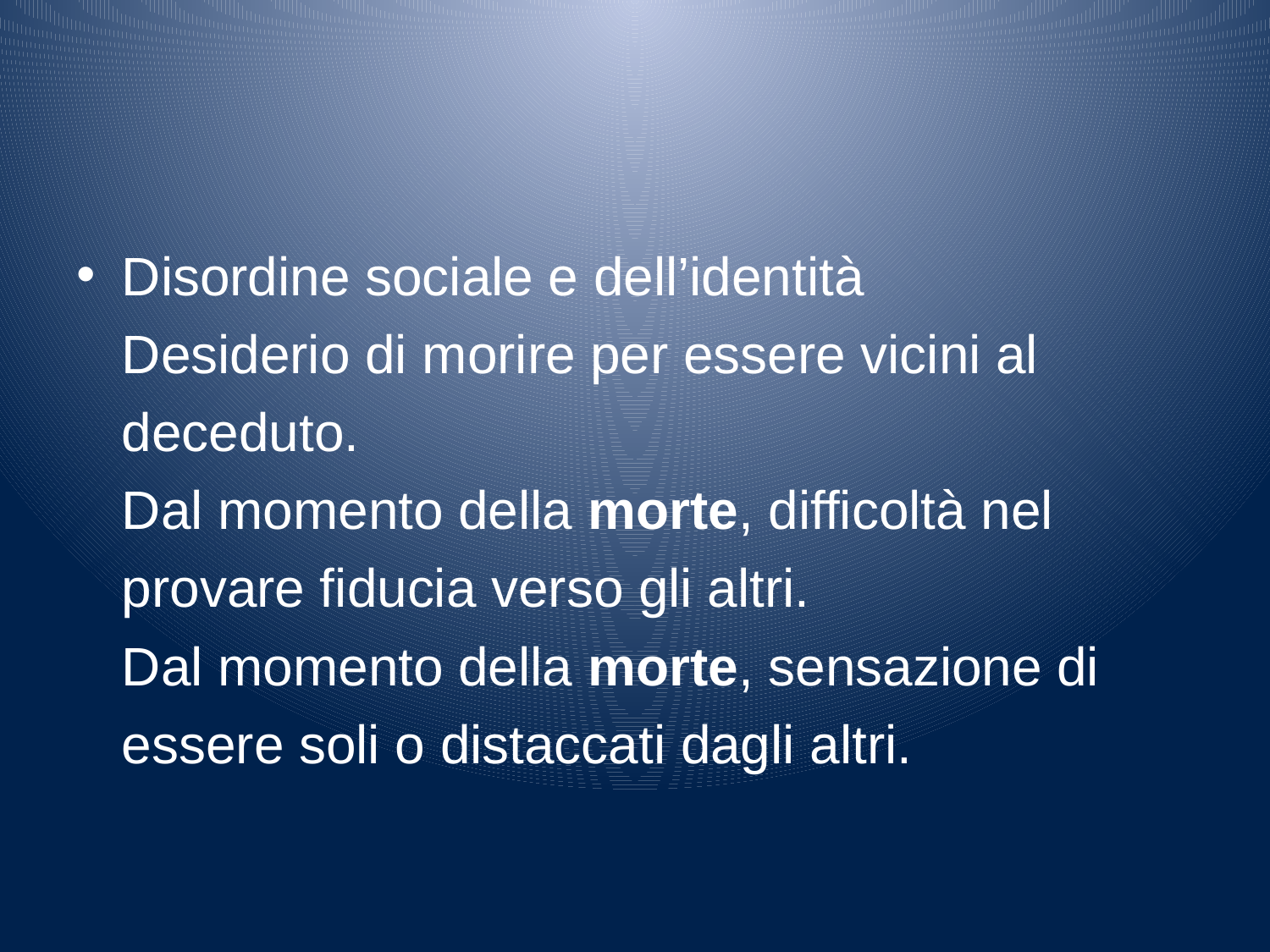

#
Disordine sociale e dell’identità
Desiderio di morire per essere vicini al deceduto.
Dal momento della morte, difficoltà nel provare fiducia verso gli altri.
Dal momento della morte, sensazione di essere soli o distaccati dagli altri.